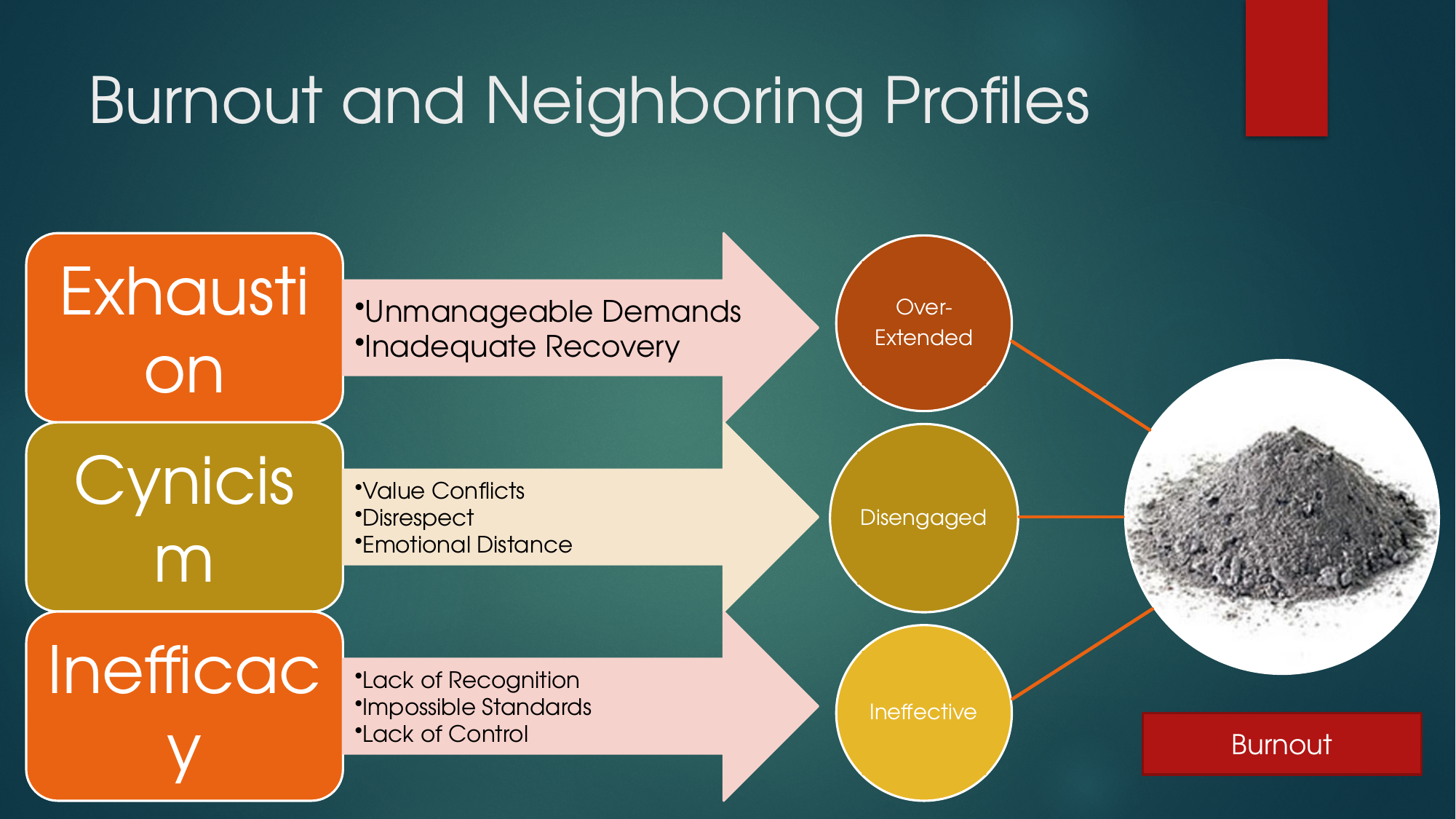

# Burnout and Neighboring Profiles
Unmanageable Demands
Inadequate Recovery
Cynicism
Value Conflicts
Disrespect
Inefficacy
Lack of Recognition
Impossible Standards
Emotional Distance
Lack of Control

Over-
Extended

Disengaged

Ineffective
Burnout